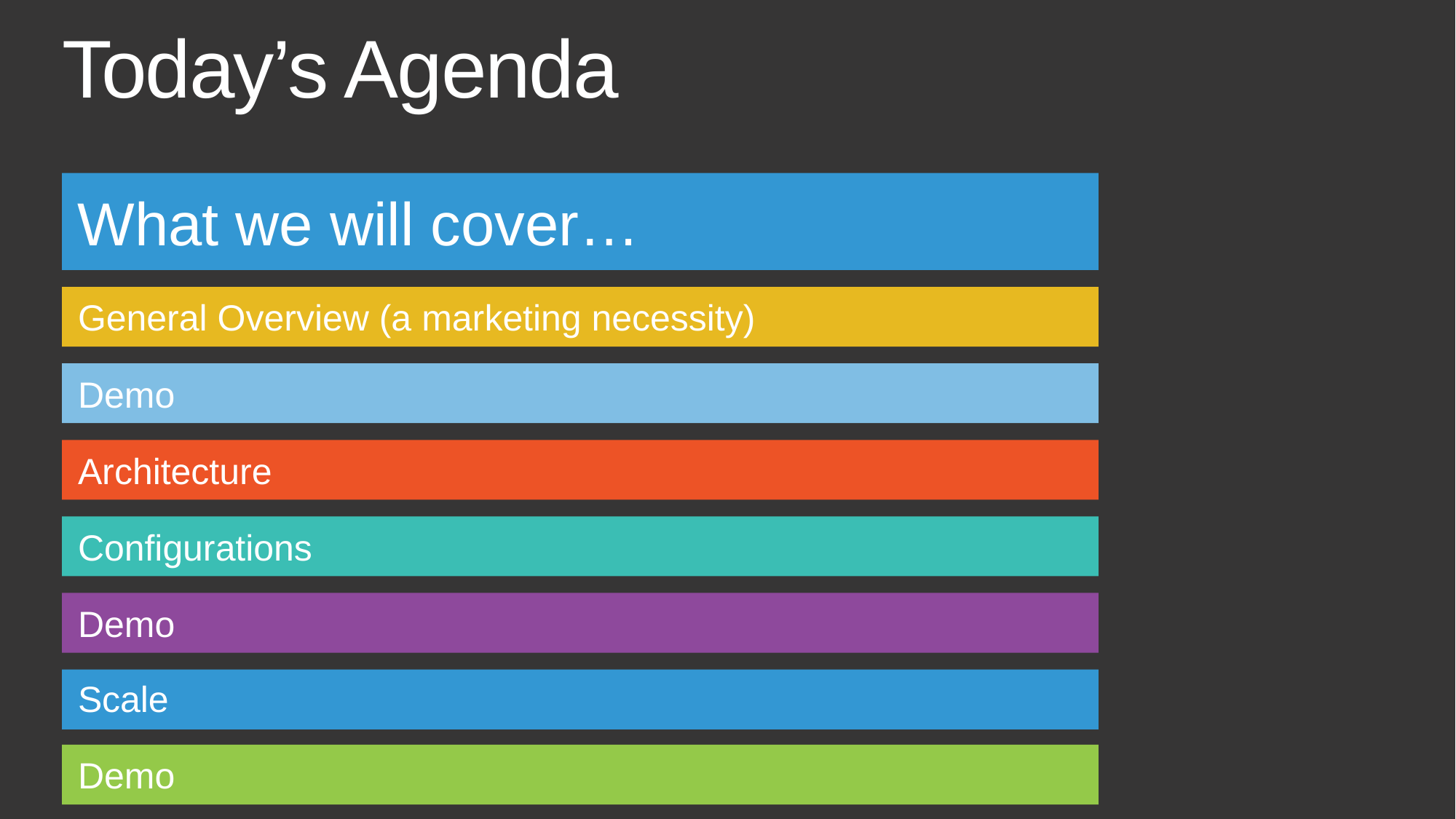

# Today’s Agenda

What we will cover…

General Overview (a marketing necessity)

Demo

Architecture

Configurations

Demo

Scale

Demo